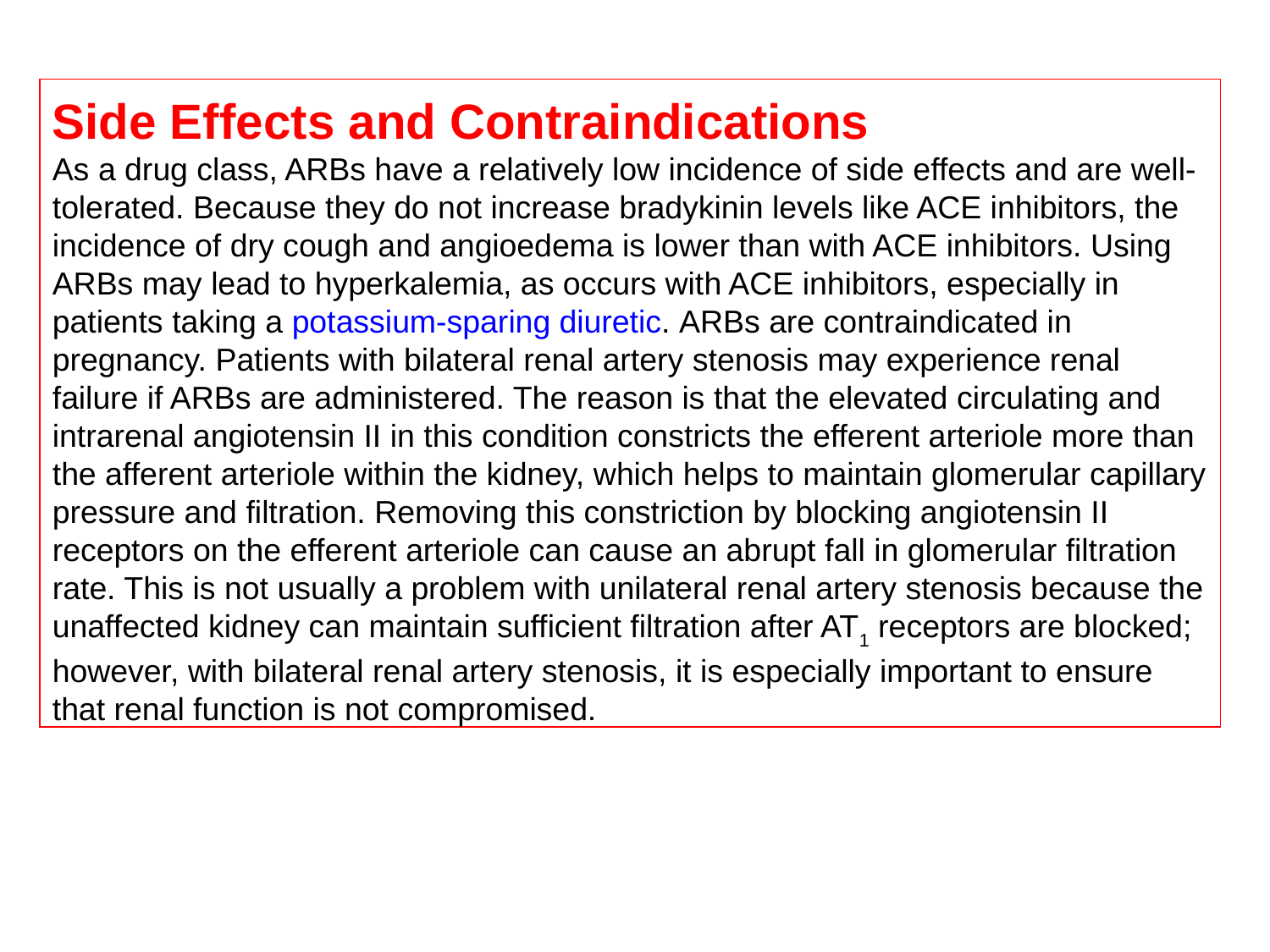

Side Effects and Contraindications
As a drug class, ARBs have a relatively low incidence of side effects and are well-tolerated. Because they do not increase bradykinin levels like ACE inhibitors, the incidence of dry cough and angioedema is lower than with ACE inhibitors. Using ARBs may lead to hyperkalemia, as occurs with ACE inhibitors, especially in patients taking a potassium-sparing diuretic. ARBs are contraindicated in pregnancy. Patients with bilateral renal artery stenosis may experience renal failure if ARBs are administered. The reason is that the elevated circulating and intrarenal angiotensin II in this condition constricts the efferent arteriole more than the afferent arteriole within the kidney, which helps to maintain glomerular capillary pressure and filtration. Removing this constriction by blocking angiotensin II receptors on the efferent arteriole can cause an abrupt fall in glomerular filtration rate. This is not usually a problem with unilateral renal artery stenosis because the unaffected kidney can maintain sufficient filtration after AT1 receptors are blocked; however, with bilateral renal artery stenosis, it is especially important to ensure that renal function is not compromised.